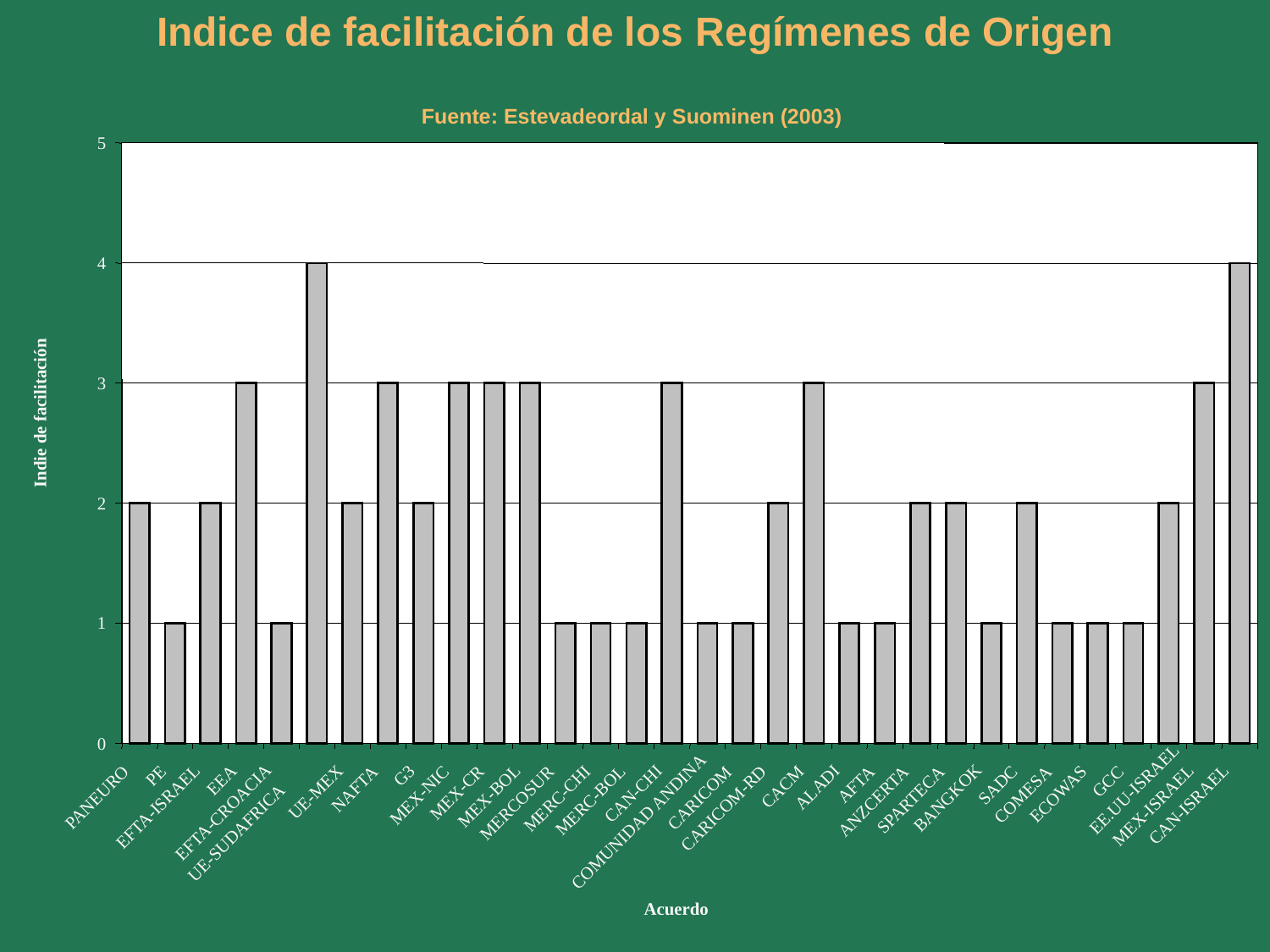

# Indice de facilitación de los Regímenes de Origen Fuente: Estevadeordal y Suominen (2003)
5

4

3

Indie de facilitación
2

1

0

G3
PE
EEA
GCC
AFTA
SADC
CACM
ALADI
NAFTA
EE.UU-ISRAEL
UE-MEX
MEX-CR
CAN-CHI
ECOWAS
COMESA
MEX-NIC
MEX-BOL
PANEURO
CARICOM
BANGKOK
MERC-CHI
SPARTECA
MERC-BOL
ANZCERTA
MERCOSUR
CAN-ISRAEL
MEX-ISRAEL
EFTA-ISRAEL
CARICOM-RD
EFTA-CROACIA
COMUNIDAD ANDINA
UE-SUDAFRICA
Acuerdo